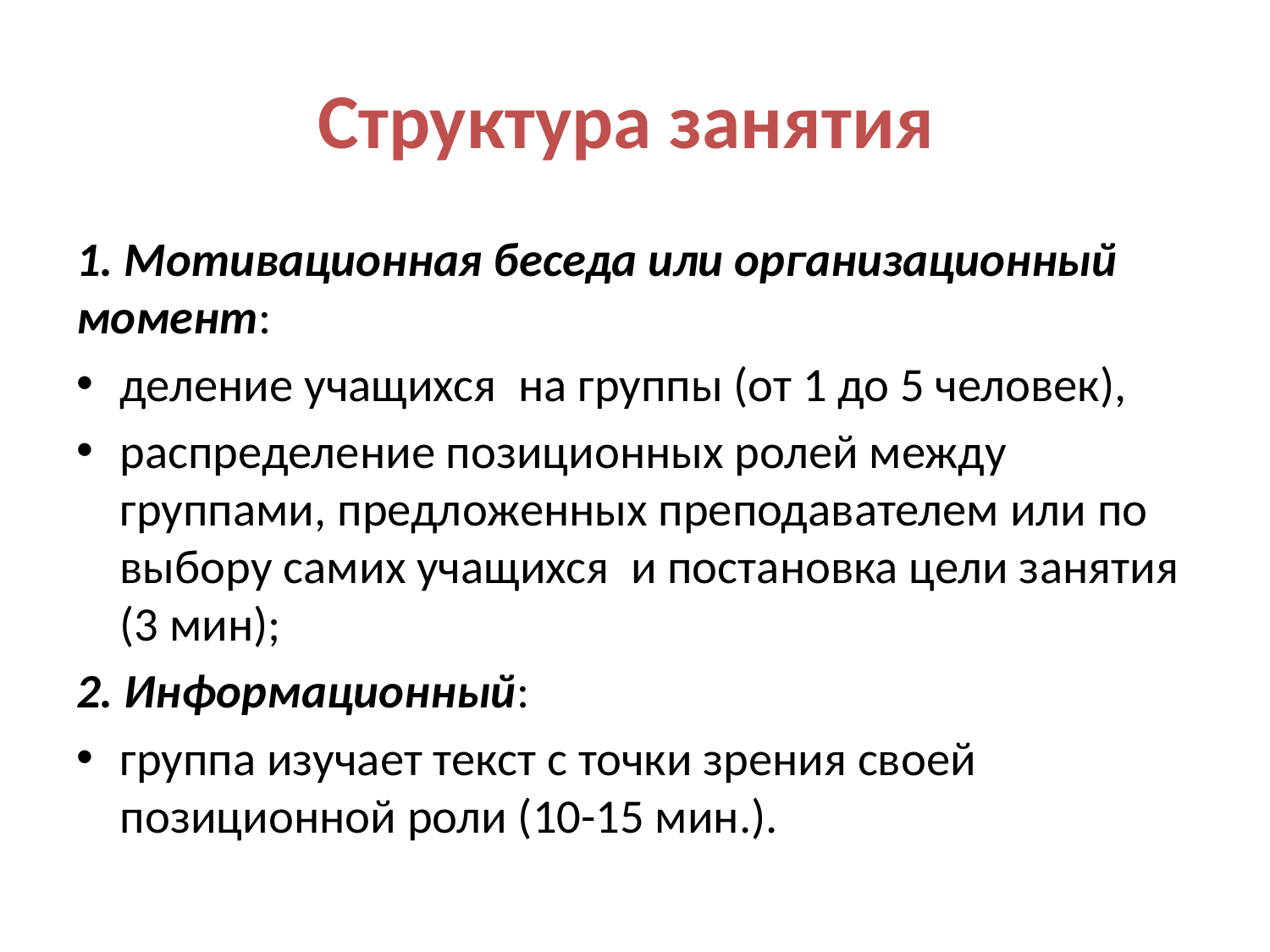

# Структура занятия
1. Мотивационная беседа или организационный момент:
деление учащихся  на группы (от 1 до 5 человек),
распределение позиционных ролей между группами, предложенных преподавателем или по выбору самих учащихся  и постановка цели занятия (3 мин);
2. Информационный:
группа изучает текст с точки зрения своей позиционной роли (10-15 мин.).